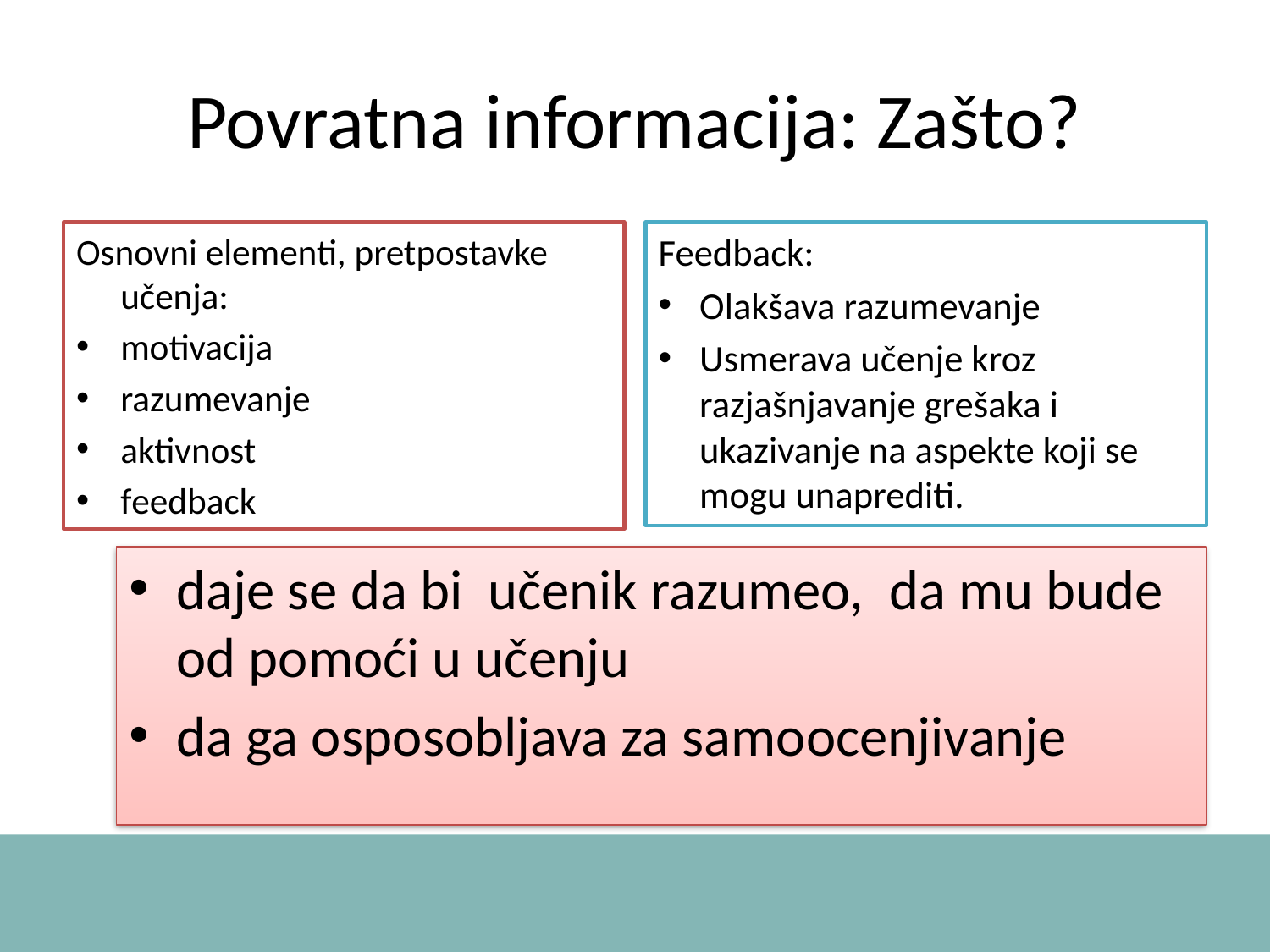

# Povratna informacija: Zašto?
Feedback:
Olakšava razumevanje
Usmerava učenje kroz razjašnjavanje grešaka i ukazivanje na aspekte koji se mogu unaprediti.

Osnovni elementi, pretpostavke učenja:
motivacija
razumevanje
aktivnost
feedback

daje se da bi  učenik razumeo,  da mu bude od pomoći u učenju
da ga osposobljava za samoocenjivanje